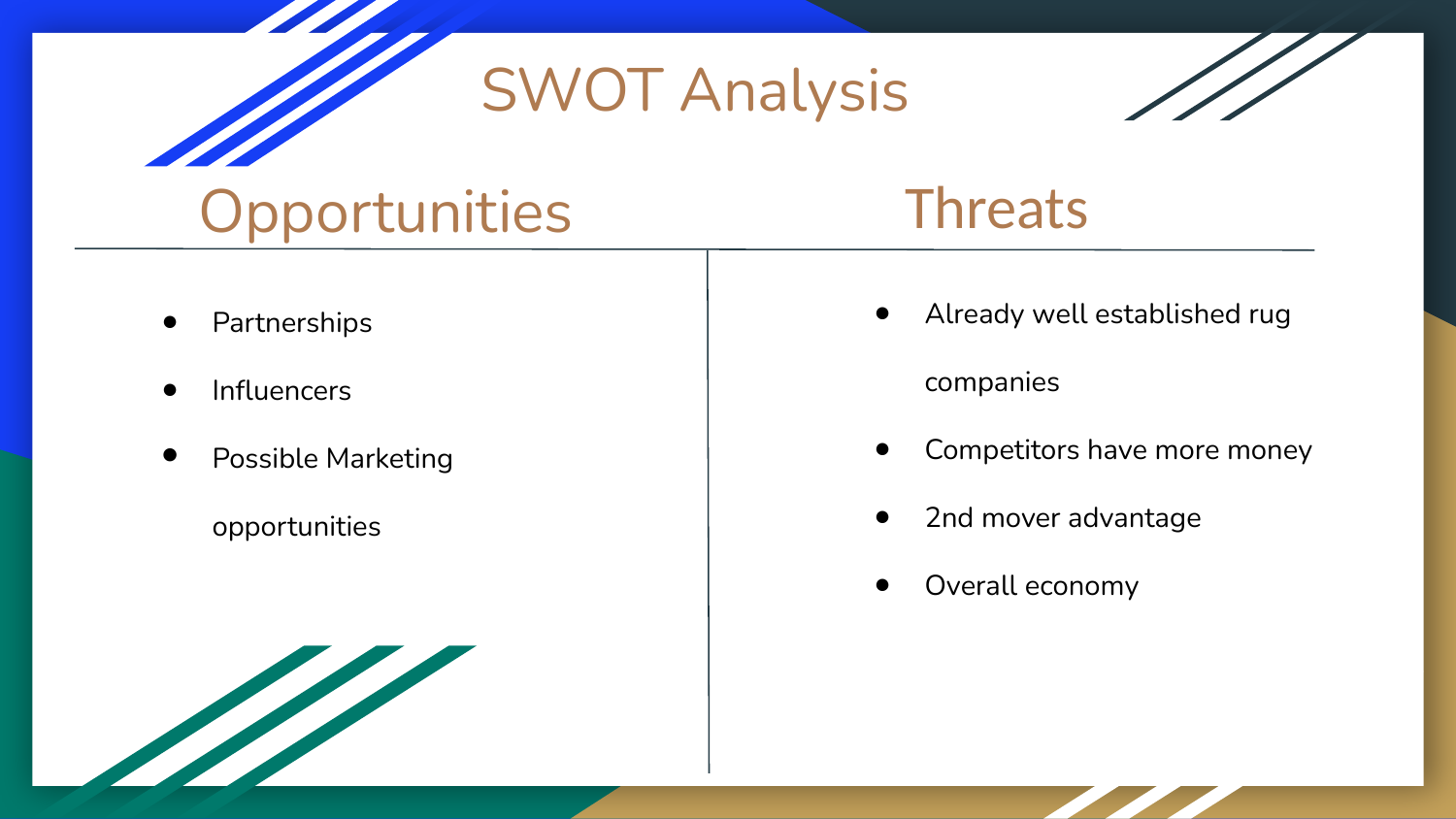

SWOT Analysis
Threats
# Opportunities
Already well established rug companies
Competitors have more money
2nd mover advantage
Overall economy

Partnerships
Influencers
Possible Marketing opportunities